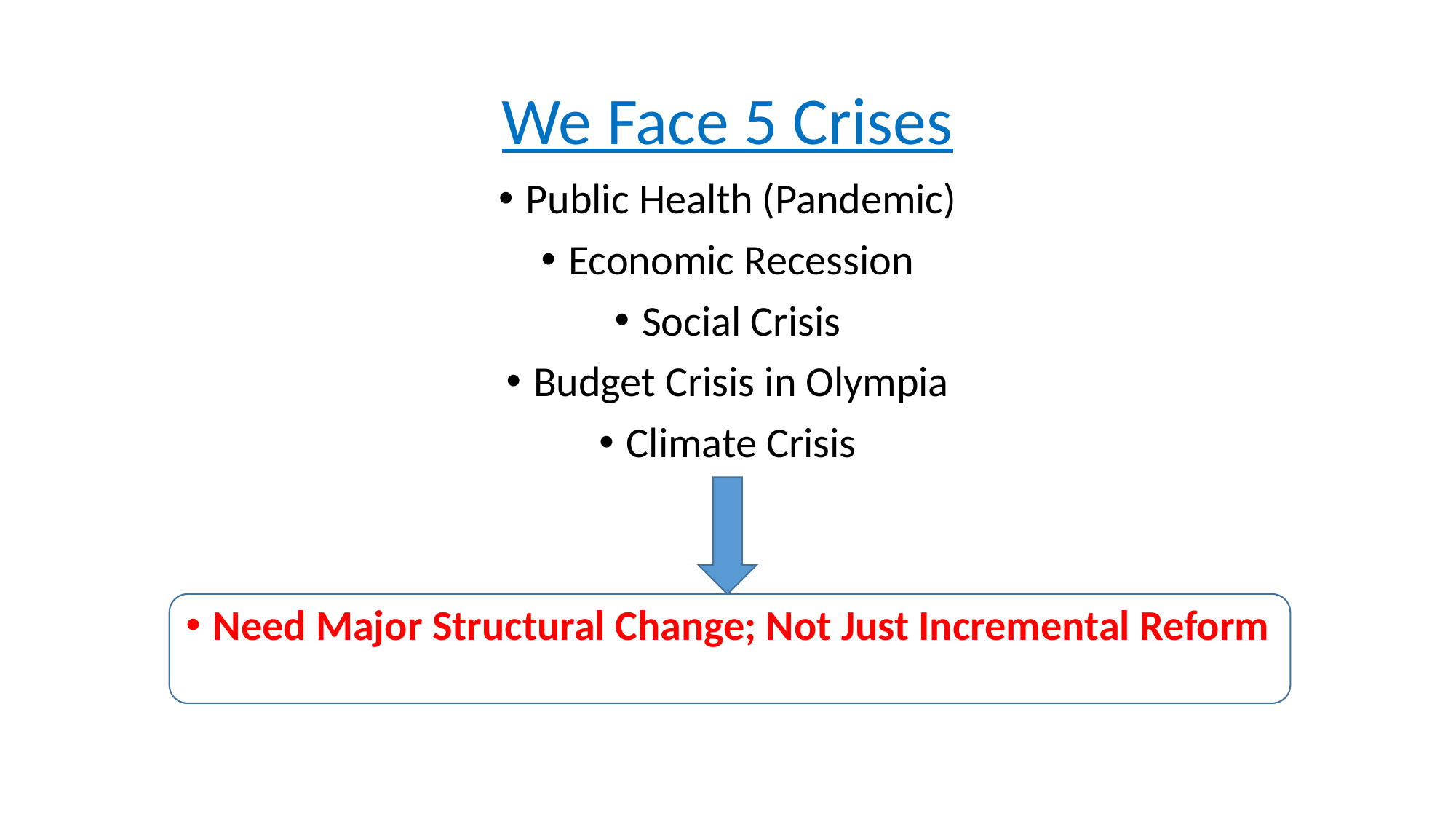

# We Face 5 Crises
Public Health (Pandemic)
Economic Recession
Social Crisis
Budget Crisis in Olympia
Climate Crisis

Need Major Structural Change; Not Just Incremental Reform